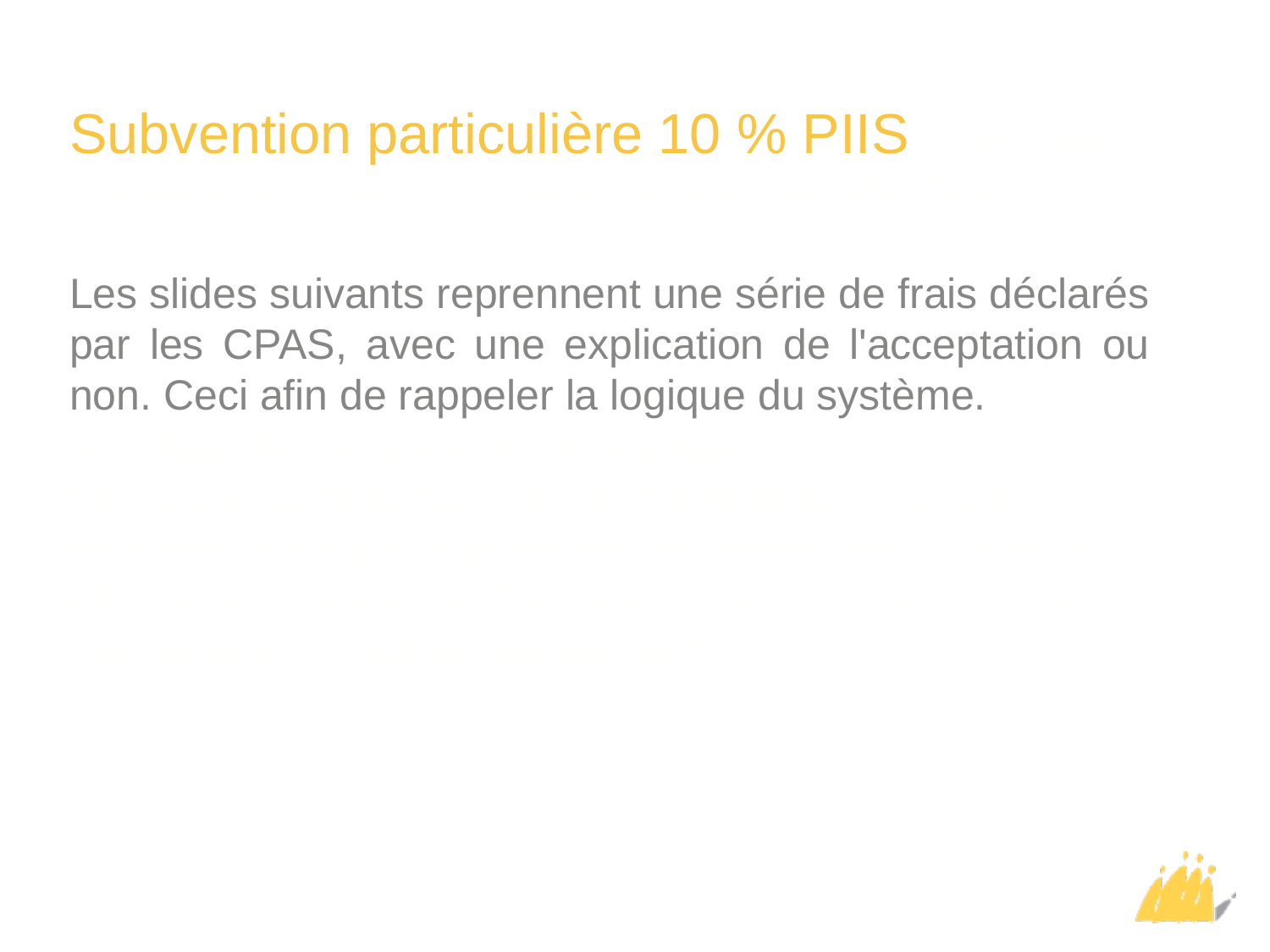

Subvention particulière 10 % PIIS s caes, avec une explication de l'acceptation ou non. Ceci afin d'expli

Les slides suivants reprennent une série de frais déclarés par les CPAS, avec une explication de l'acceptation ou non. Ceci afin de rappeler la logique du système.
re utilisée de manières très différentes
Ex. frais de participation à des activités de jour, cours de formation suivis par la personne concernée dans le cadre du PIIS, garde d'enfants pendant que la mère suit des cours de néerlandais, prime d'encouragement, ...